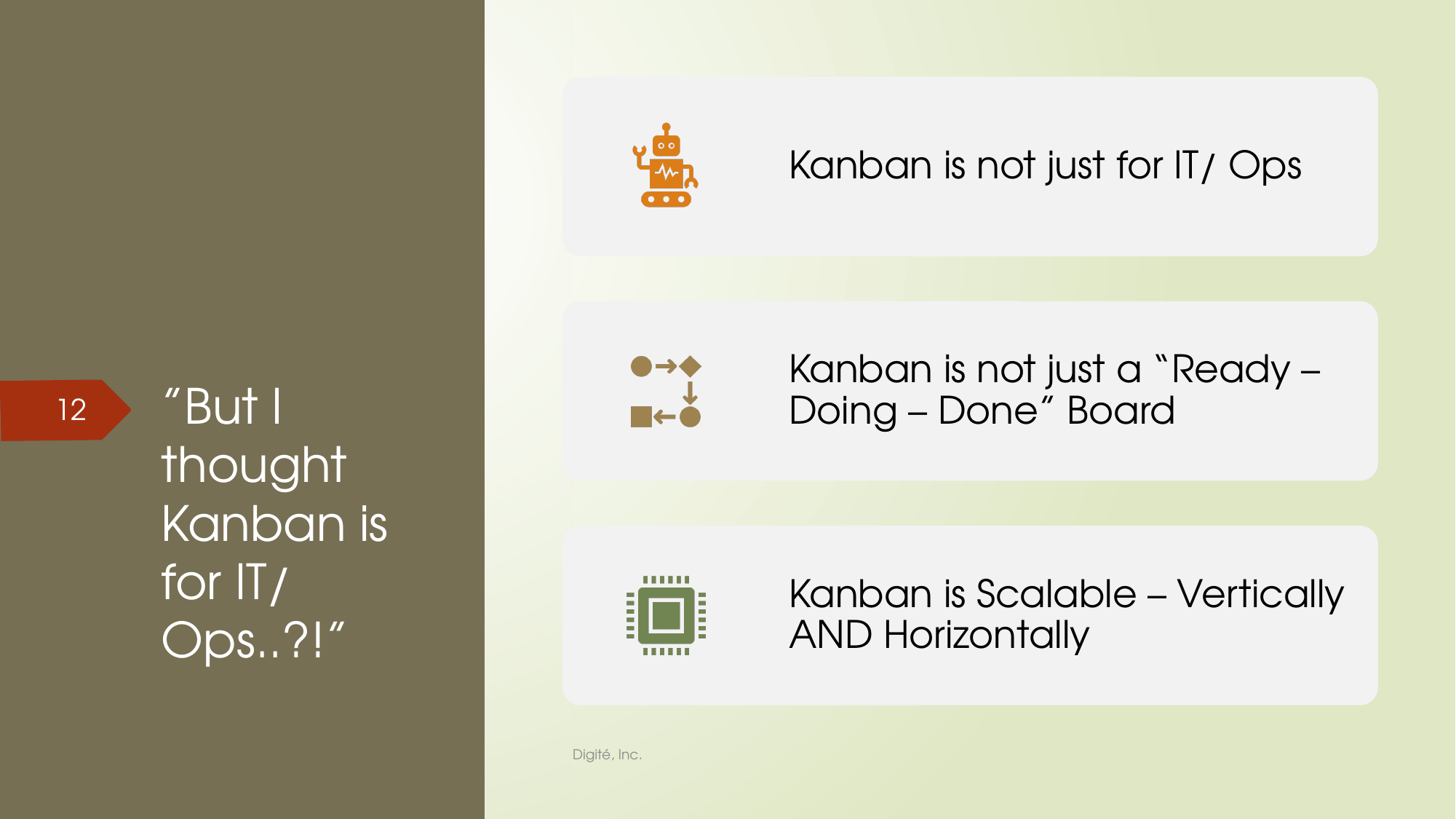

Kanban is not just for IT/ Ops
Kanban is not just a “Ready – Doing – Done” Board
Kanban is Scalable – Vertically AND Horizontally
# ”But I thought Kanban is for IT/ Ops..?!”

12
Digité, Inc.